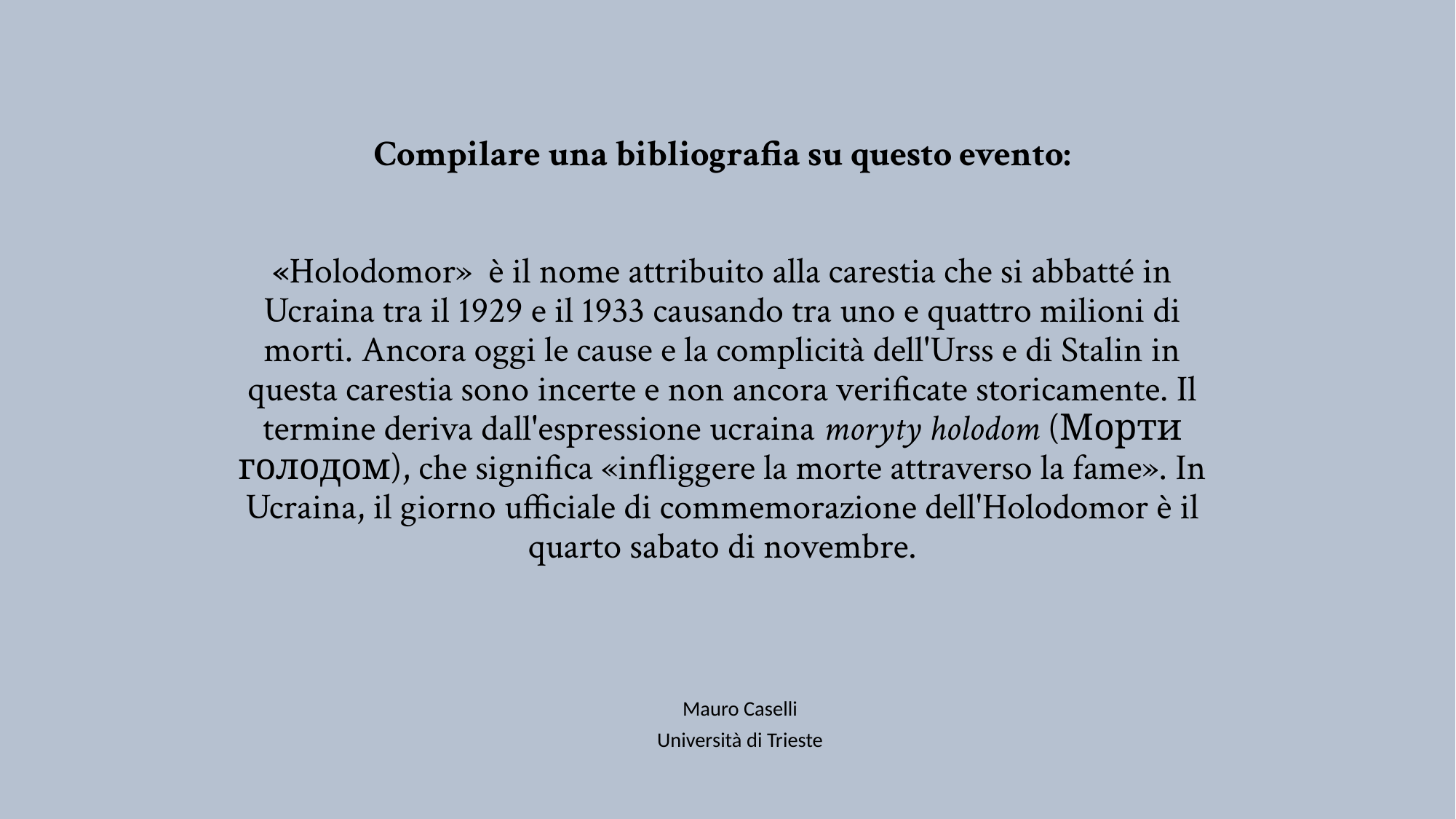

# Compilare una bibliografia su questo evento: «Holodomor»  è il nome attribuito alla carestia che si abbatté in Ucraina tra il 1929 e il 1933 causando tra uno e quattro milioni di morti. Ancora oggi le cause e la complicità dell'Urss e di Stalin in questa carestia sono incerte e non ancora verificate storicamente. Il termine deriva dall'espressione ucraina moryty holodom (Морти голодом), che significa «infliggere la morte attraverso la fame». In Ucraina, il giorno ufficiale di commemorazione dell'Holodomor è il quarto sabato di novembre.
Mauro Caselli
Università di Trieste